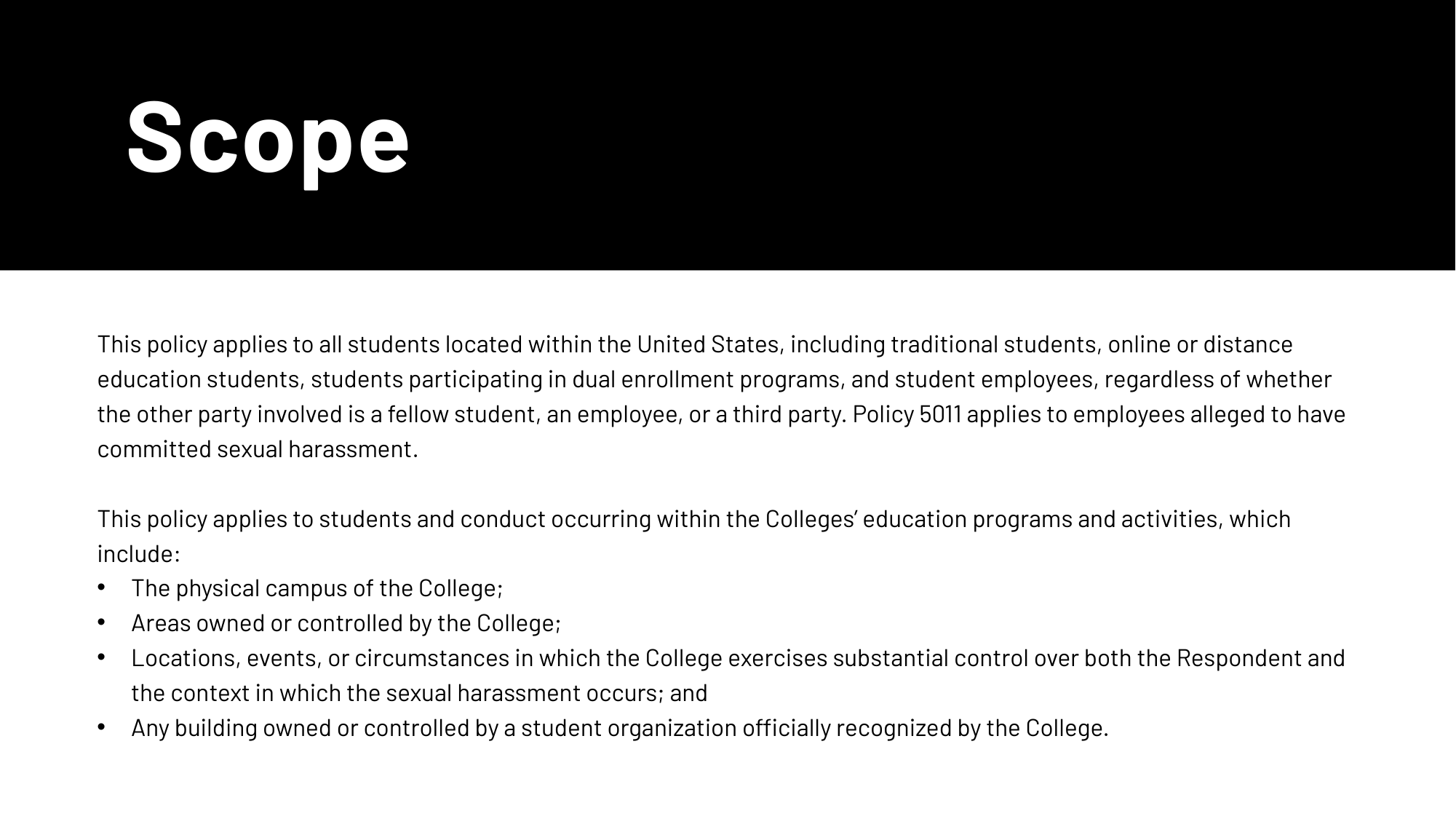

# Scope
This policy applies to all students located within the United States, including traditional students, online or distance education students, students participating in dual enrollment programs, and student employees, regardless of whether the other party involved is a fellow student, an employee, or a third party. Policy 5011 applies to employees alleged to have committed sexual harassment.

This policy applies to students and conduct occurring within the Colleges’ education programs and activities, which include:
The physical campus of the College;
Areas owned or controlled by the College;
Locations, events, or circumstances in which the College exercises substantial control over both the Respondent and the context in which the sexual harassment occurs; and
Any building owned or controlled by a student organization officially recognized by the College.